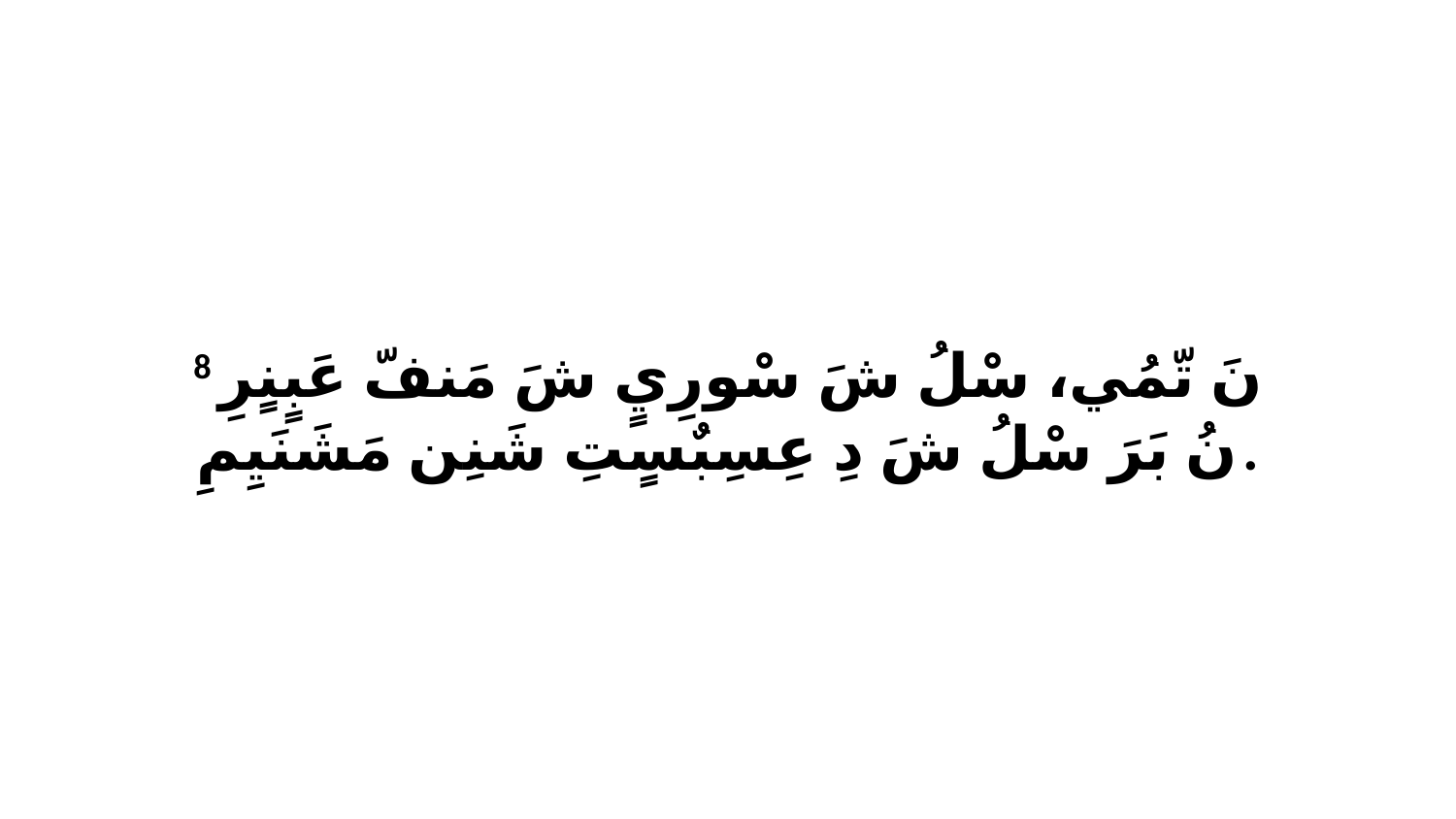

8 نَ تّمُي، سْلُ شَ سْورِيٍ شَ مَنفّ عَبٍنٍرِ نُ بَرَ سْلُ شَ دِ عِسِبٌسٍتِ شَنِن مَشَنَيِمِ.